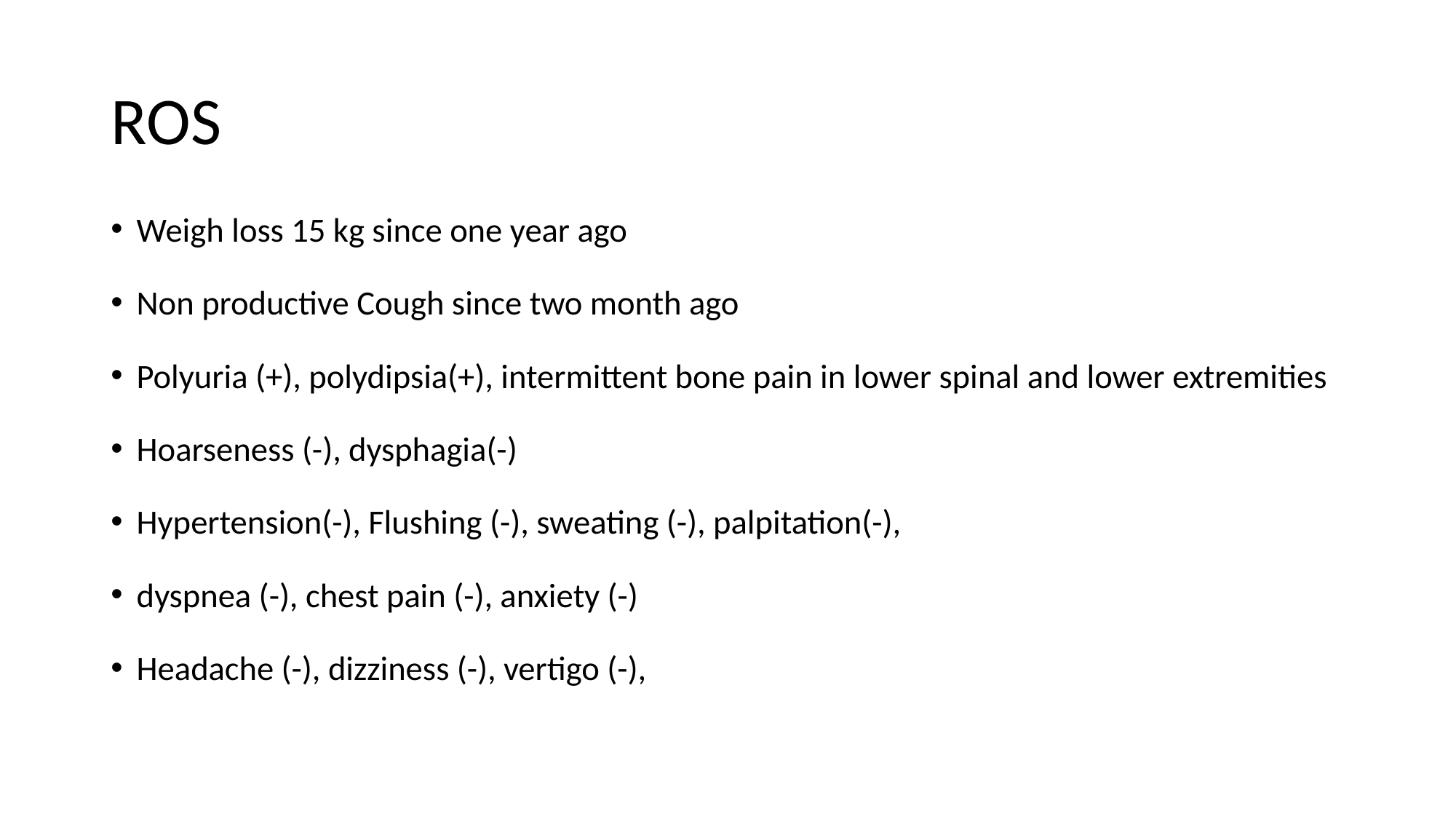

# ROS
Weigh loss 15 kg since one year ago
Non productive Cough since two month ago
Polyuria (+), polydipsia(+), intermittent bone pain in lower spinal and lower extremities
Hoarseness (-), dysphagia(-)
Hypertension(-), Flushing (-), sweating (-), palpitation(-),
dyspnea (-), chest pain (-), anxiety (-)
Headache (-), dizziness (-), vertigo (-),